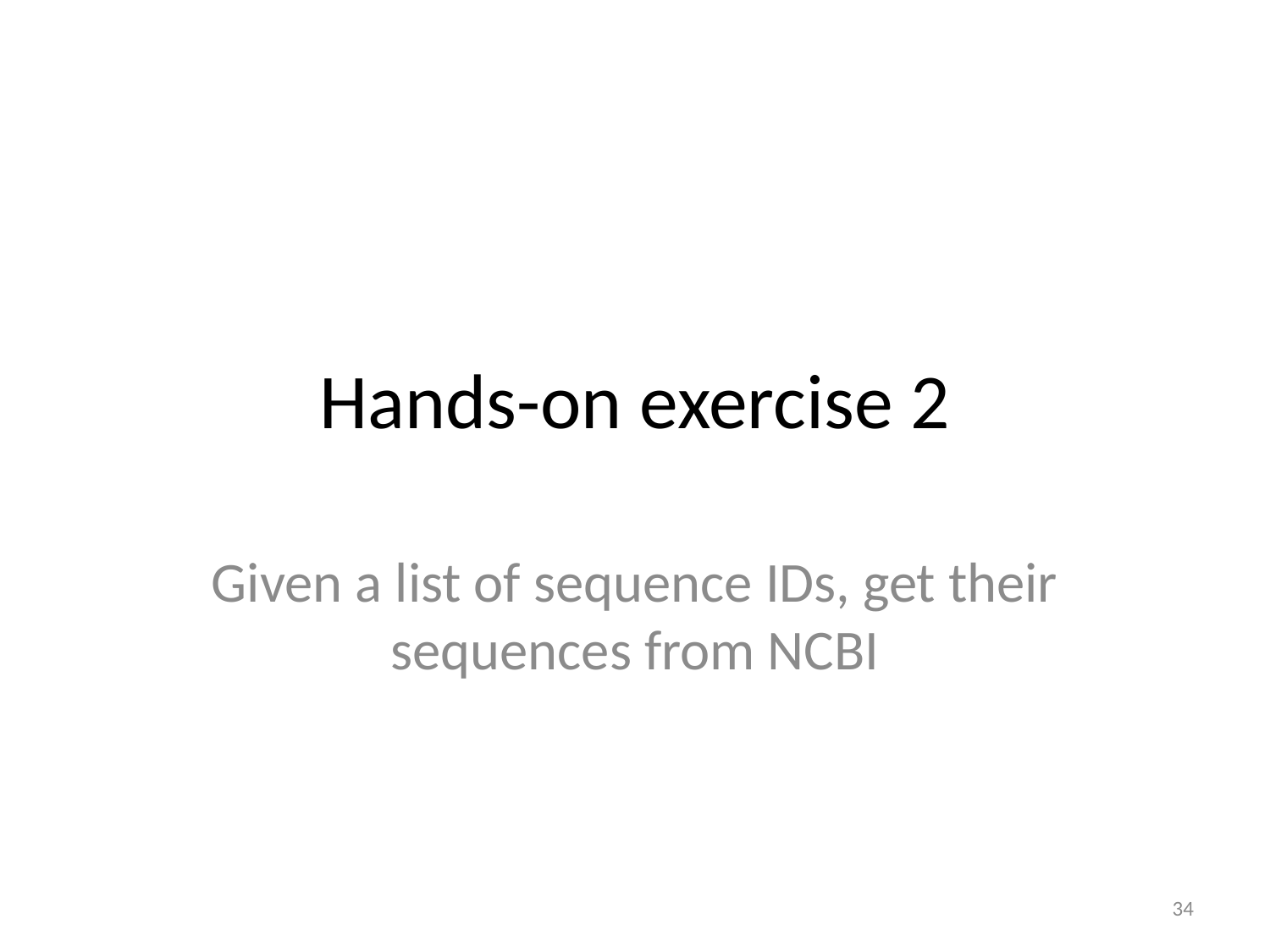

# Hands-on exercise 2
Given a list of sequence IDs, get their sequences from NCBI
34